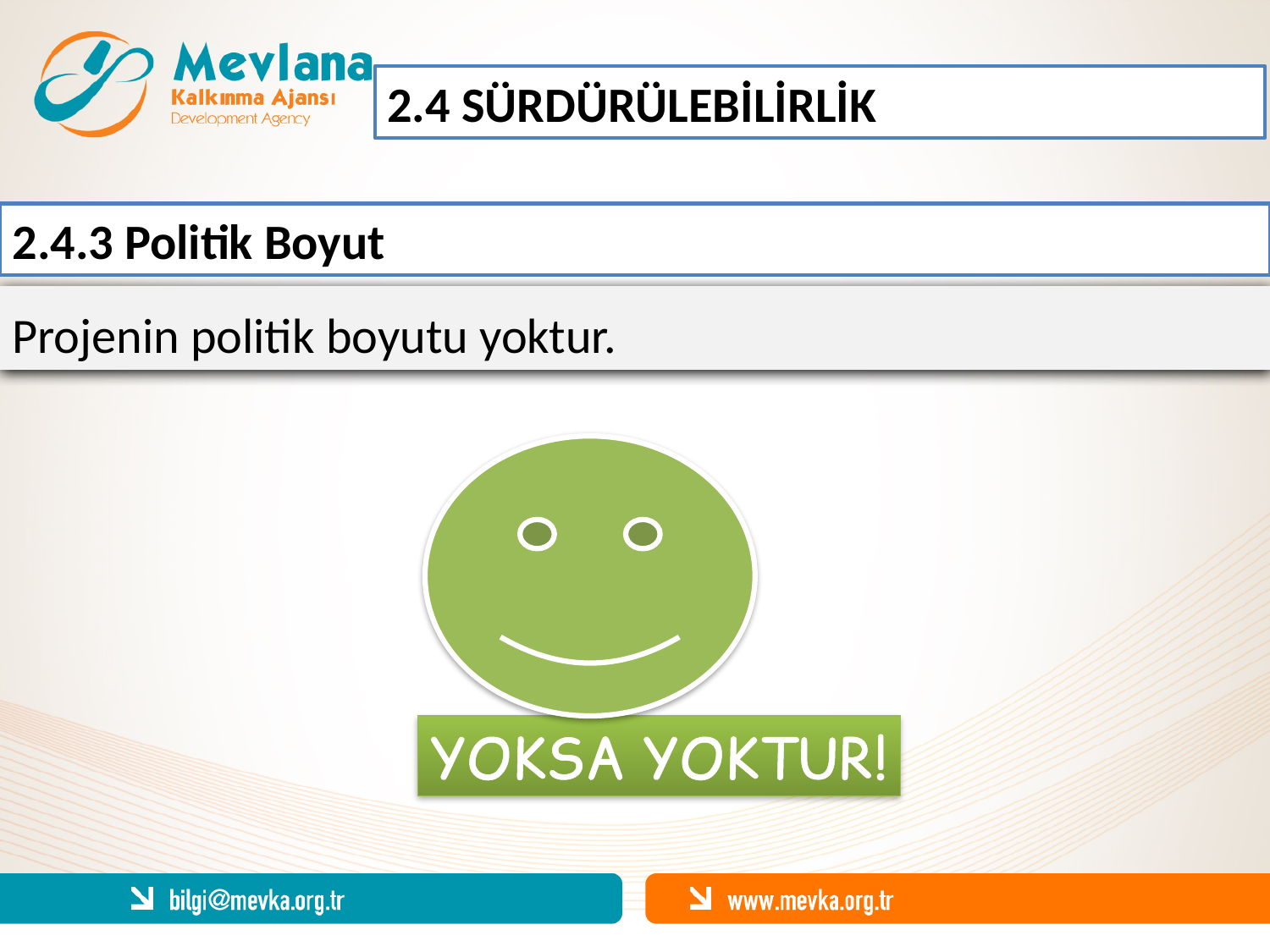

2.4 SÜRDÜRÜLEBİLİRLİK
2.4.3 Politik Boyut
Projenin politik boyutu yoktur.

YOKSA YOKTUR!